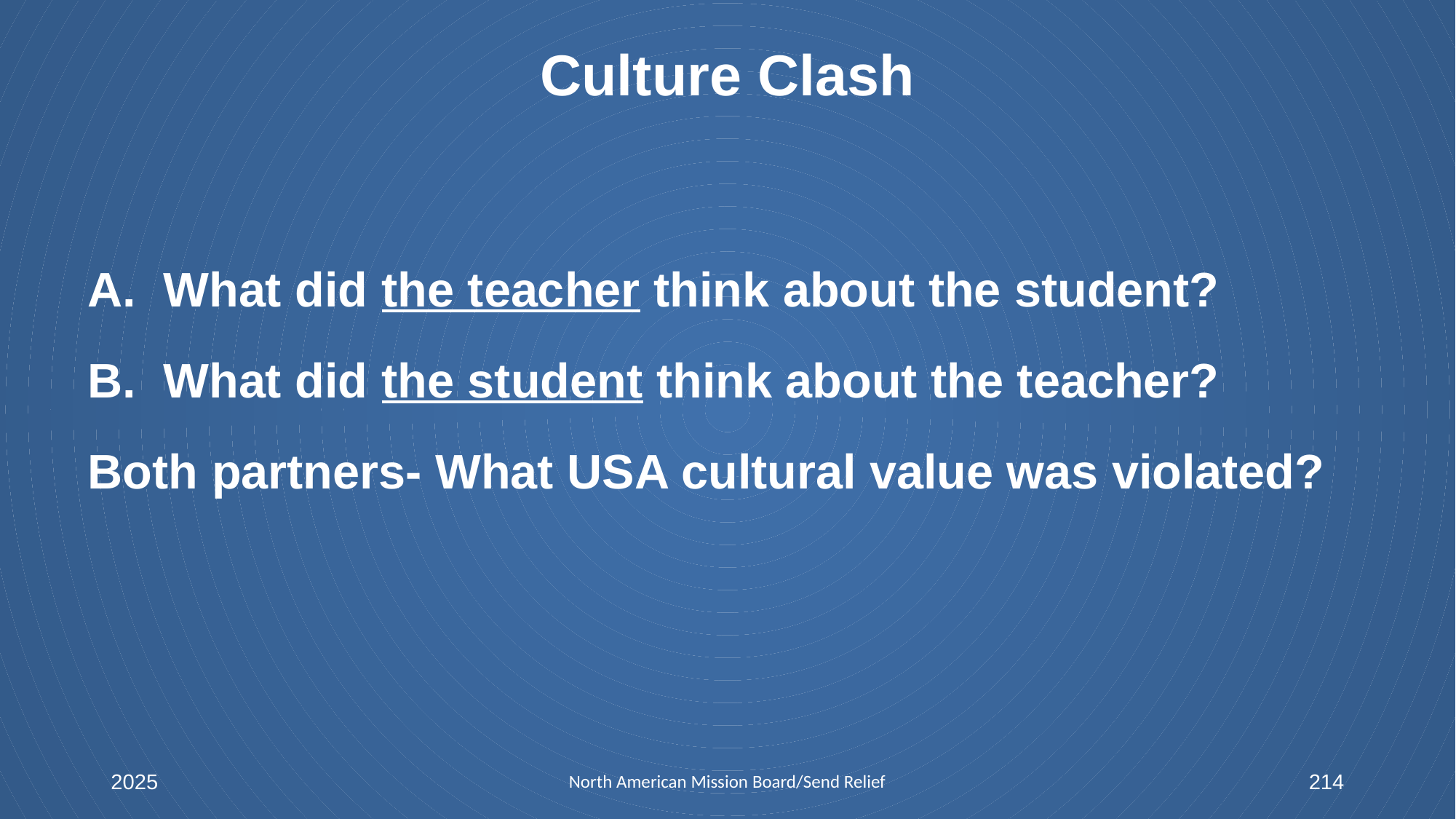

Culture Clash
A.  What did the teacher think about the student?
B.  What did the student think about the teacher?
Both partners- What USA cultural value was violated?
2025
North American Mission Board/Send Relief
214